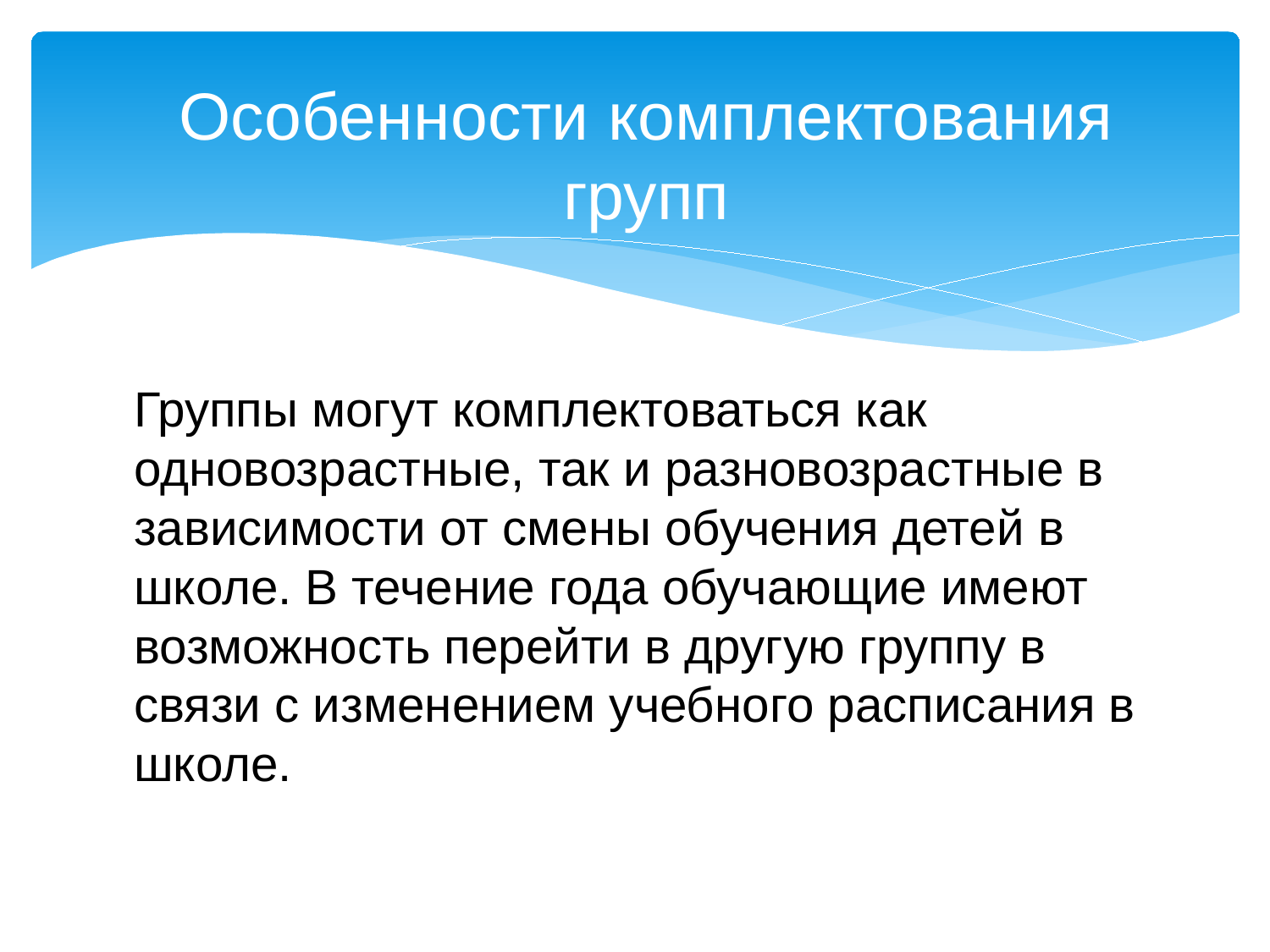

# Особенности комплектования групп
Группы могут комплектоваться как одновозрастные, так и разновозрастные в зависимости от смены обучения детей в школе. В течение года обучающие имеют возможность перейти в другую группу в связи с изменением учебного расписания в школе.